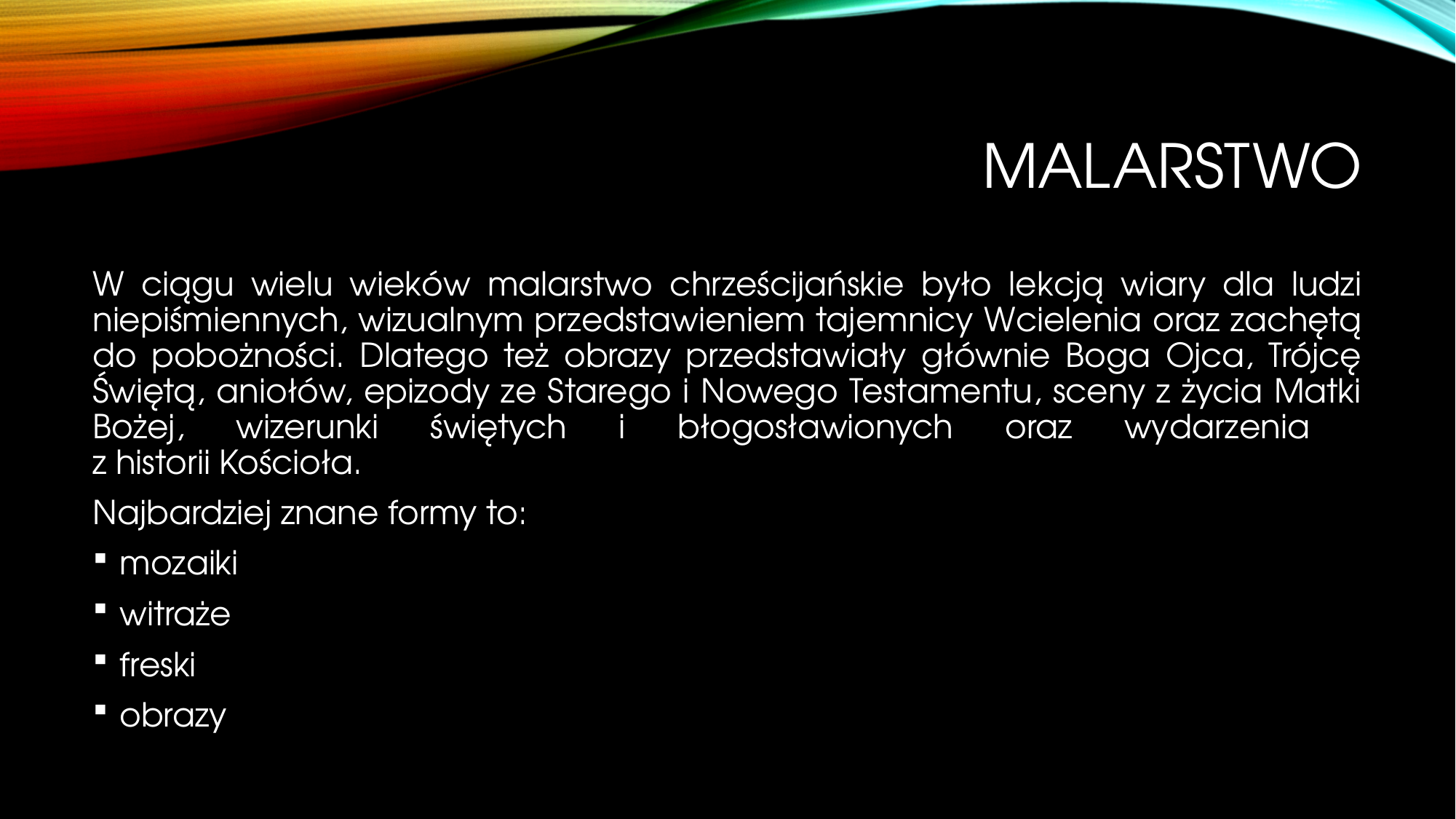

# malarstwo
W ciągu wielu wieków malarstwo chrześcijańskie było lekcją wiary dla ludzi niepiśmiennych, wizualnym przedstawieniem tajemnicy Wcielenia oraz zachętą do pobożności. Dlatego też obrazy przedstawiały głównie Boga Ojca, Trójcę Świętą, aniołów, epizody ze Starego i Nowego Testamentu, sceny z życia Matki Bożej, wizerunki świętych i błogosławionych oraz wydarzenia
z historii Kościoła.
Najbardziej znane formy to:
mozaiki
witraże
freski
obrazy